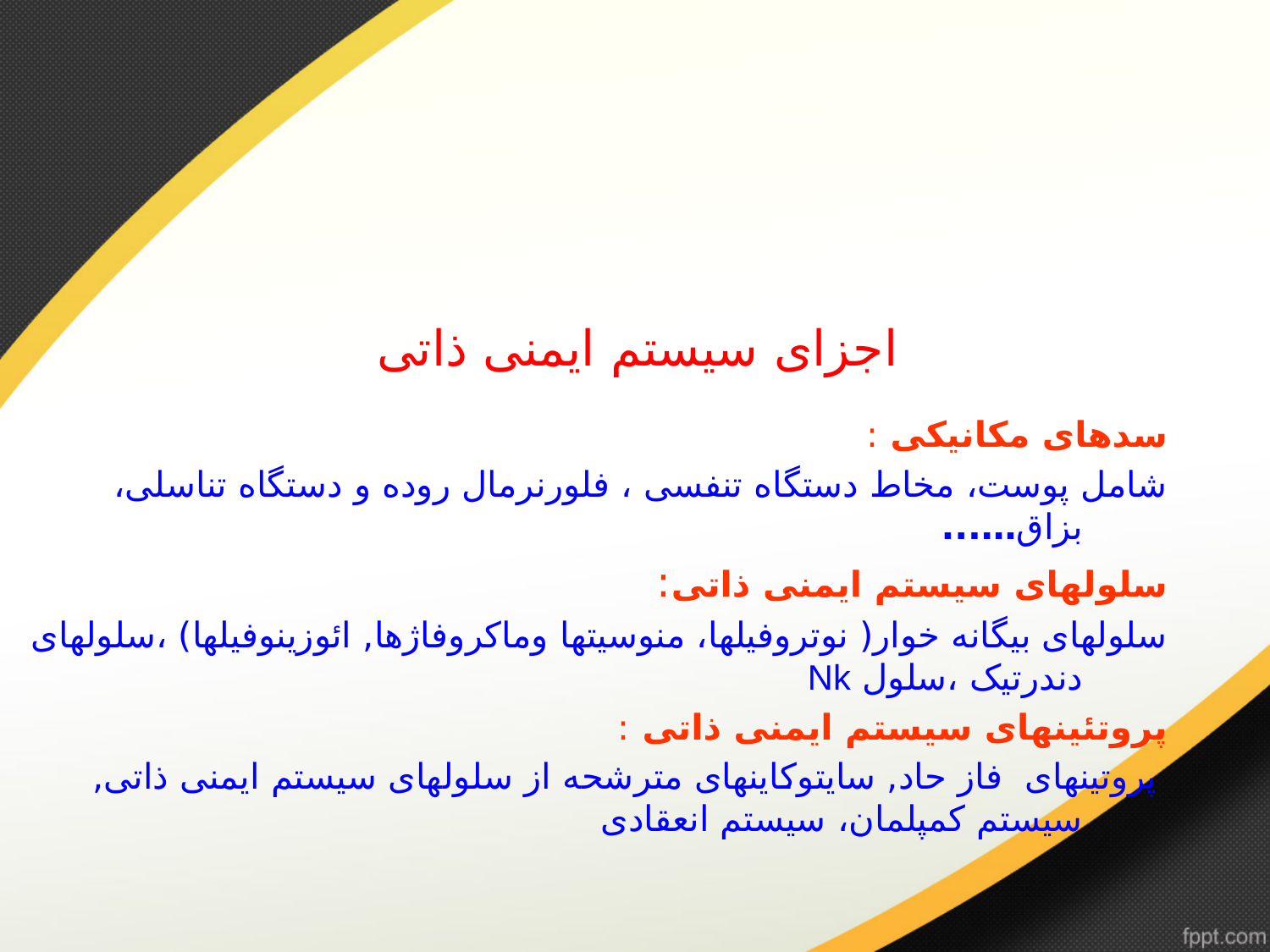

# اجزای سیستم ایمنی ذاتی
سدهای مکانیکی :
شامل پوست، مخاط دستگاه تنفسی ، فلورنرمال روده و دستگاه تناسلی، بزاق…...
سلولهای سیستم ایمنی ذاتی:
سلولهای بیگانه خوار( نوتروفیلها، منوسیتها وماکروفاژها, ائوزینوفیلها) ،سلولهای دندرتیک ،سلول Nk
پروتئینهای سیستم ایمنی ذاتی :
 پروتینهای  فاز حاد, سایتوکاینهای مترشحه از سلولهای سیستم ایمنی ذاتی, سیستم کمپلمان، سیستم انعقادی